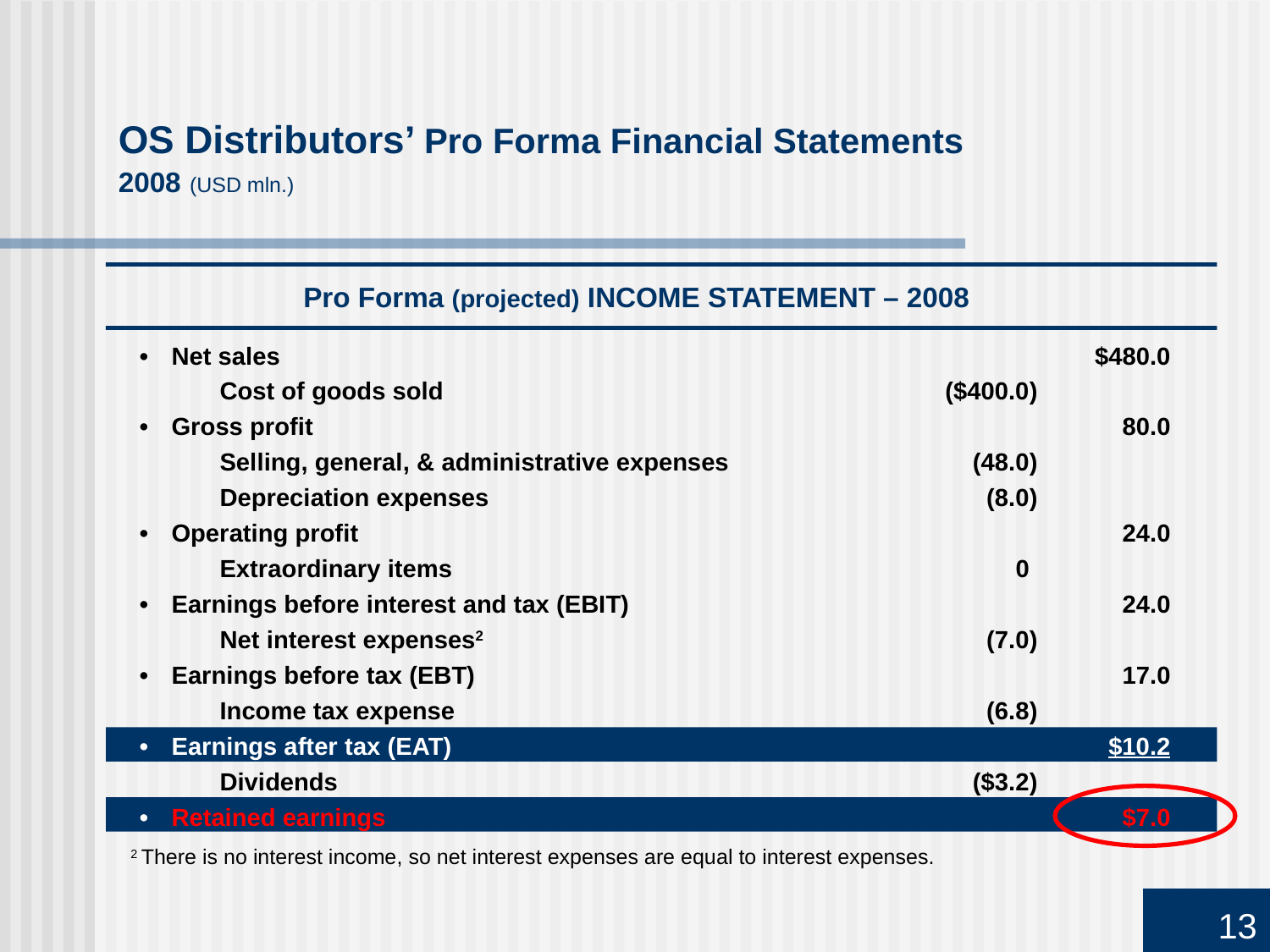

OS Distributors’ Pro Forma Financial Statements
2008 (USD mln.)

Pro Forma (projected) INCOME STATEMENT – 2008

•	Net sales  			$480.0
		Cost of goods sold	($400.0	)
•	Gross profit  			80.0
		Selling, general, & administrative expenses	(48.0	)
		Depreciation expenses	(8.0	)
•	Operating profit  			24.0
		Extraordinary items	0
•	Earnings before interest and tax (EBIT)  			24.0
		Net interest expenses2	(7.0	)
•	Earnings before tax (EBT)  			17.0
		Income tax expense	(6.8	)
•	Earnings after tax (EAT)  			$10.2
		Dividends	($3.2	)
•	Retained earnings  			$7.0

2 There is no interest income, so net interest expenses are equal to interest expenses.

13